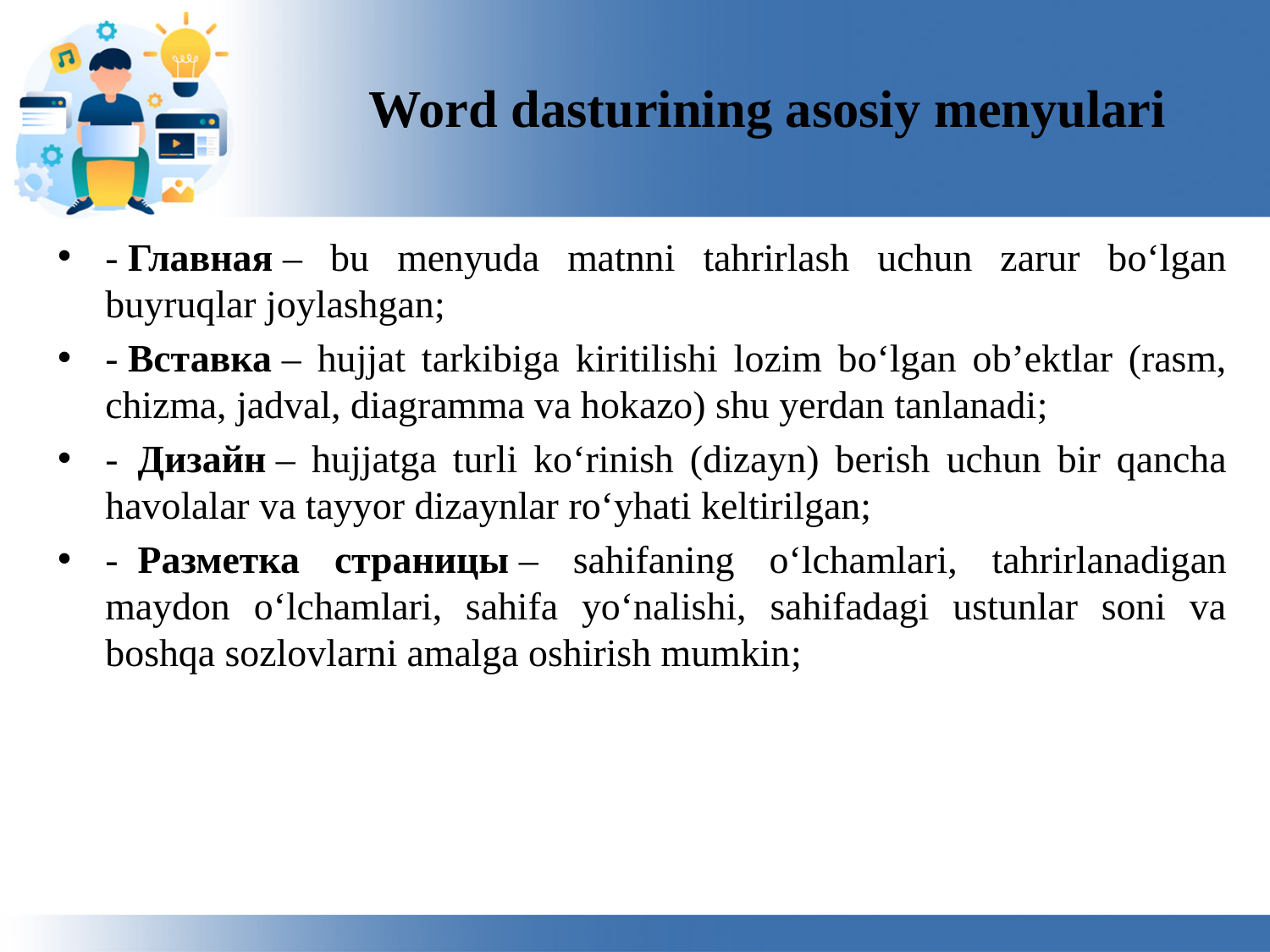

# Word dasturining asosiy menyulari
- Главная – bu menyuda matnni tahrirlash uchun zarur bo‘lgan buyruqlar joylashgan;
- Вставка – hujjat tarkibiga kiritilishi lozim bo‘lgan ob’ektlar (rasm, chizma, jadval, diagramma va hokazo) shu yerdan tanlanadi;
-  Дизайн – hujjatga turli ko‘rinish (dizayn) berish uchun bir qancha havolalar va tayyor dizaynlar ro‘yhati keltirilgan;
-  Разметка страницы – sahifaning o‘lchamlari, tahrirlanadigan maydon o‘lchamlari, sahifa yo‘nalishi, sahifadagi ustunlar soni va boshqa sozlovlarni amalga oshirish mumkin;